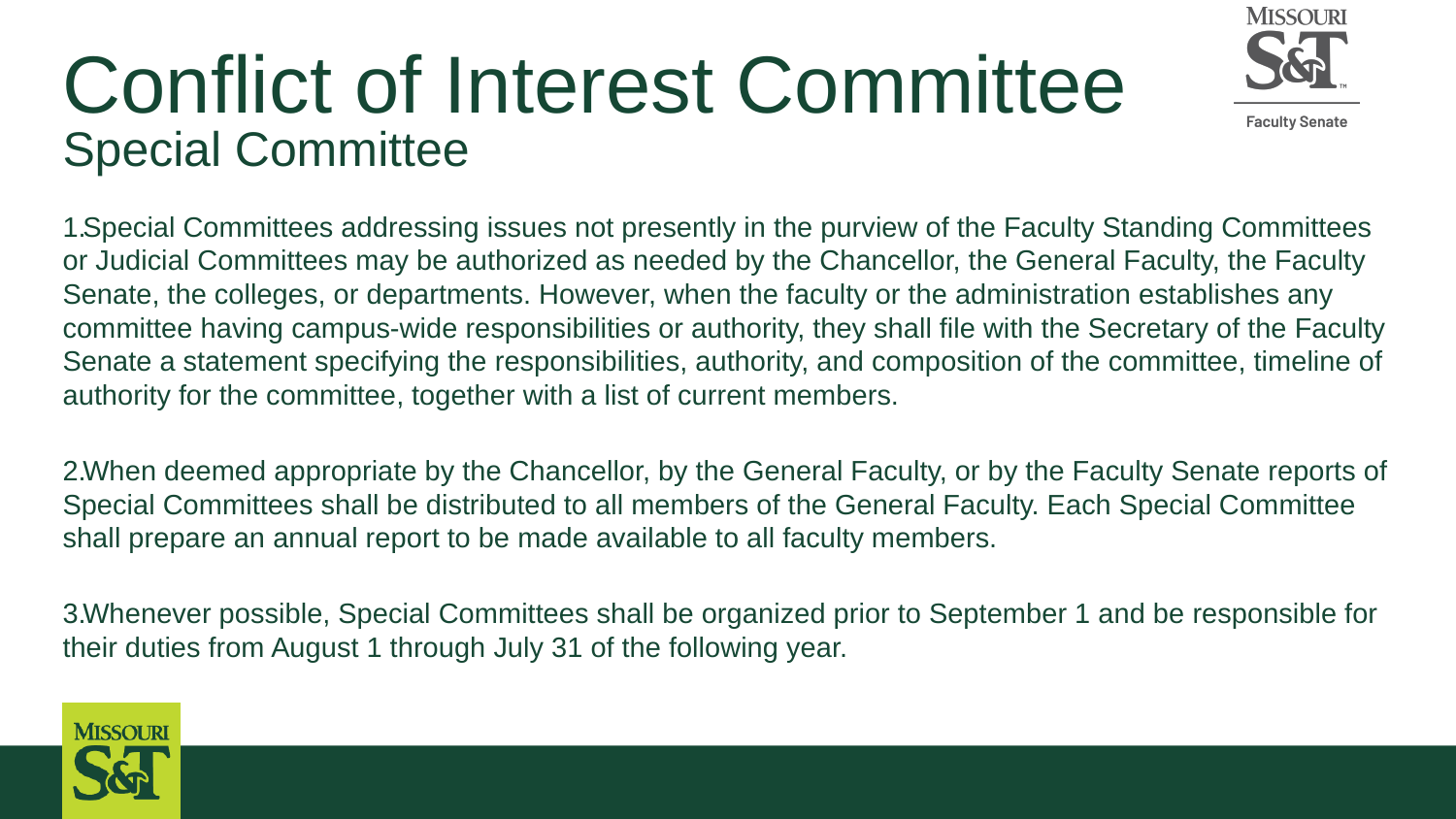

# Conflict of Interest Committee
Special Committee
Special Committees addressing issues not presently in the purview of the Faculty Standing Committees or Judicial Committees may be authorized as needed by the Chancellor, the General Faculty, the Faculty Senate, the colleges, or departments. However, when the faculty or the administration establishes any committee having campus-wide responsibilities or authority, they shall file with the Secretary of the Faculty Senate a statement specifying the responsibilities, authority, and composition of the committee, timeline of authority for the committee, together with a list of current members.
When deemed appropriate by the Chancellor, by the General Faculty, or by the Faculty Senate reports of Special Committees shall be distributed to all members of the General Faculty. Each Special Committee shall prepare an annual report to be made available to all faculty members.
Whenever possible, Special Committees shall be organized prior to September 1 and be responsible for their duties from August 1 through July 31 of the following year.